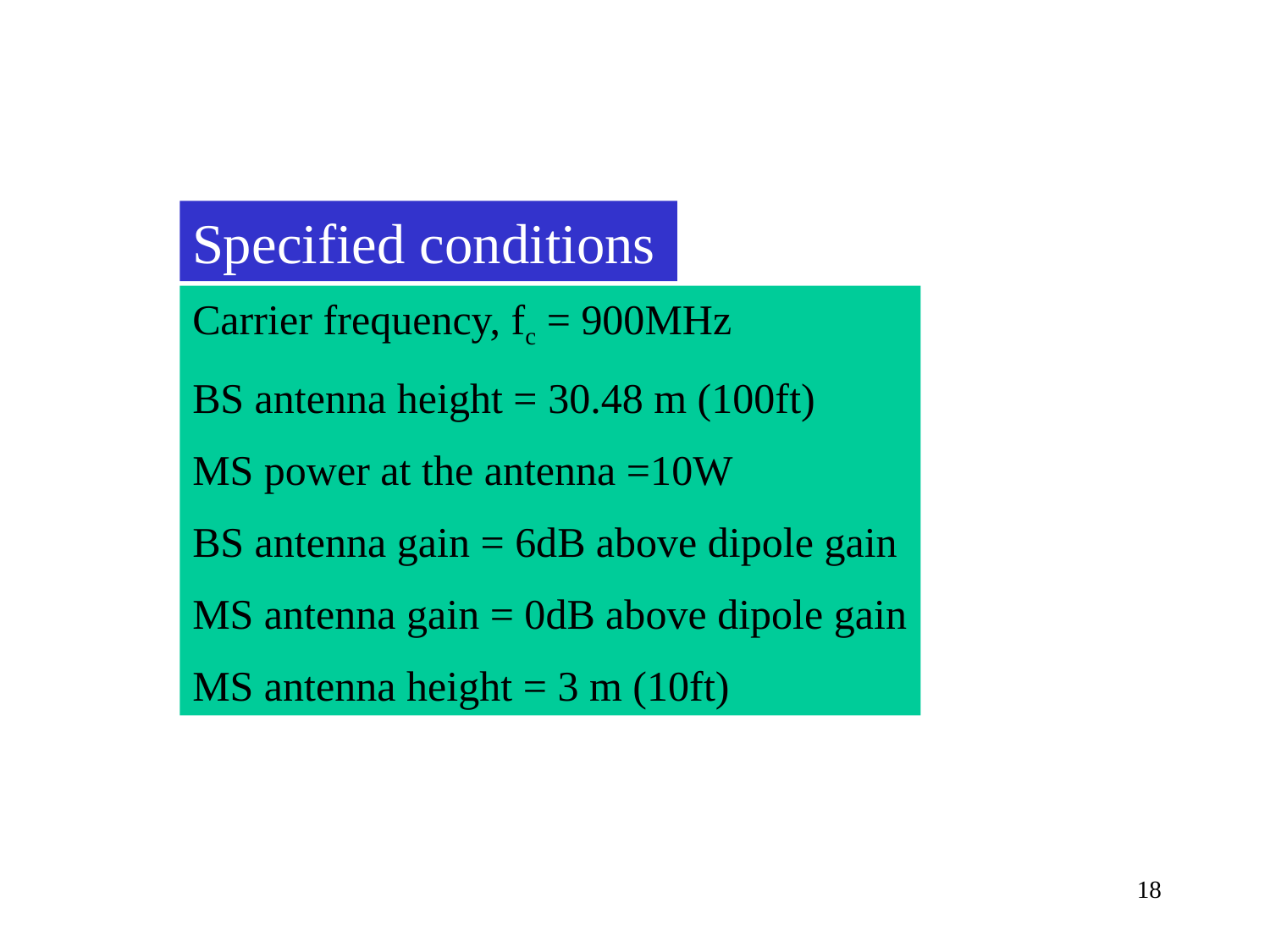

Specified conditions
Carrier frequency, fc = 900MHz
BS antenna height = 30.48 m (100ft)
MS power at the antenna =10W
BS antenna gain = 6dB above dipole gain
MS antenna gain = 0dB above dipole gain
MS antenna height = 3 m (10ft)
18